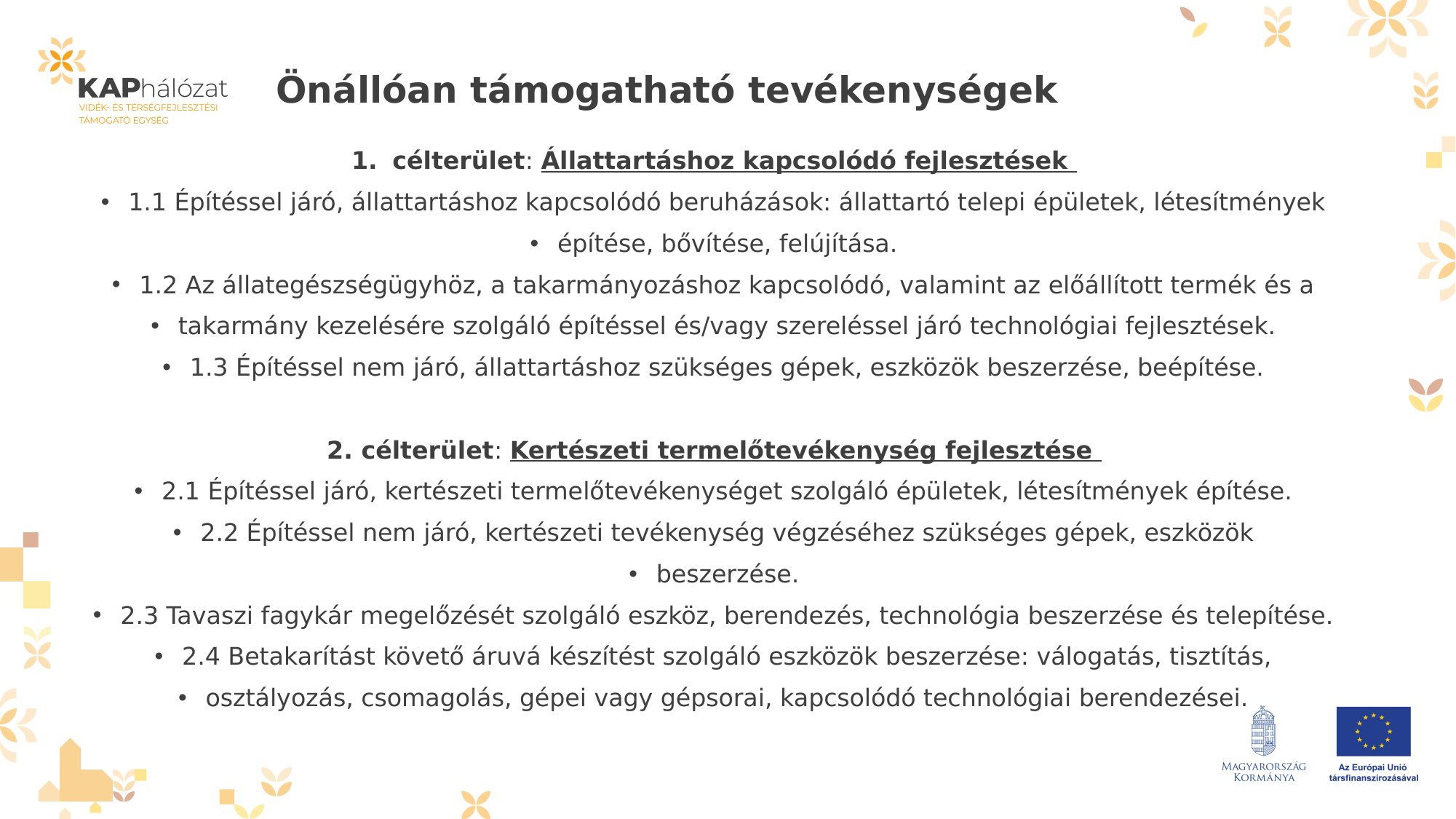

# Önállóan támogatható tevékenységek
célterület: Állattartáshoz kapcsolódó fejlesztések
1.1 Építéssel járó, állattartáshoz kapcsolódó beruházások: állattartó telepi épületek, létesítmények
építése, bővítése, felújítása.
1.2 Az állategészségügyhöz, a takarmányozáshoz kapcsolódó, valamint az előállított termék és a
takarmány kezelésére szolgáló építéssel és/vagy szereléssel járó technológiai fejlesztések.
1.3 Építéssel nem járó, állattartáshoz szükséges gépek, eszközök beszerzése, beépítése.

2. célterület: Kertészeti termelőtevékenység fejlesztése
2.1 Építéssel járó, kertészeti termelőtevékenységet szolgáló épületek, létesítmények építése.
2.2 Építéssel nem járó, kertészeti tevékenység végzéséhez szükséges gépek, eszközök
beszerzése.
2.3 Tavaszi fagykár megelőzését szolgáló eszköz, berendezés, technológia beszerzése és telepítése.
2.4 Betakarítást követő áruvá készítést szolgáló eszközök beszerzése: válogatás, tisztítás,
osztályozás, csomagolás, gépei vagy gépsorai, kapcsolódó technológiai berendezései.